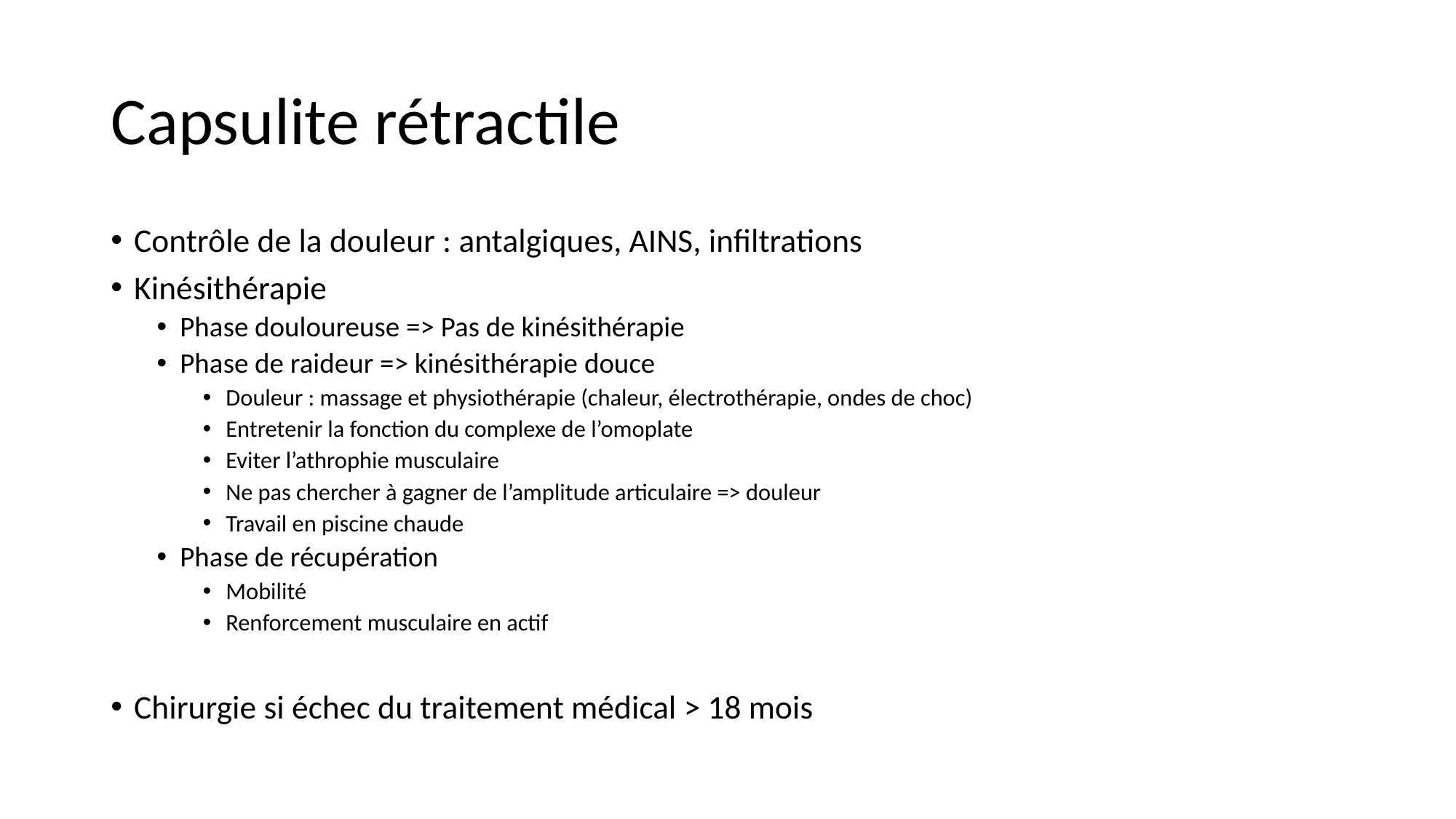

# Capsulite rétractile
Contrôle de la douleur : antalgiques, AINS, infiltrations
Kinésithérapie
Phase douloureuse => Pas de kinésithérapie
Phase de raideur => kinésithérapie douce
Douleur : massage et physiothérapie (chaleur, électrothérapie, ondes de choc)
Entretenir la fonction du complexe de l’omoplate
Eviter l’athrophie musculaire
Ne pas chercher à gagner de l’amplitude articulaire => douleur
Travail en piscine chaude
Phase de récupération
Mobilité
Renforcement musculaire en actif

Chirurgie si échec du traitement médical > 18 mois